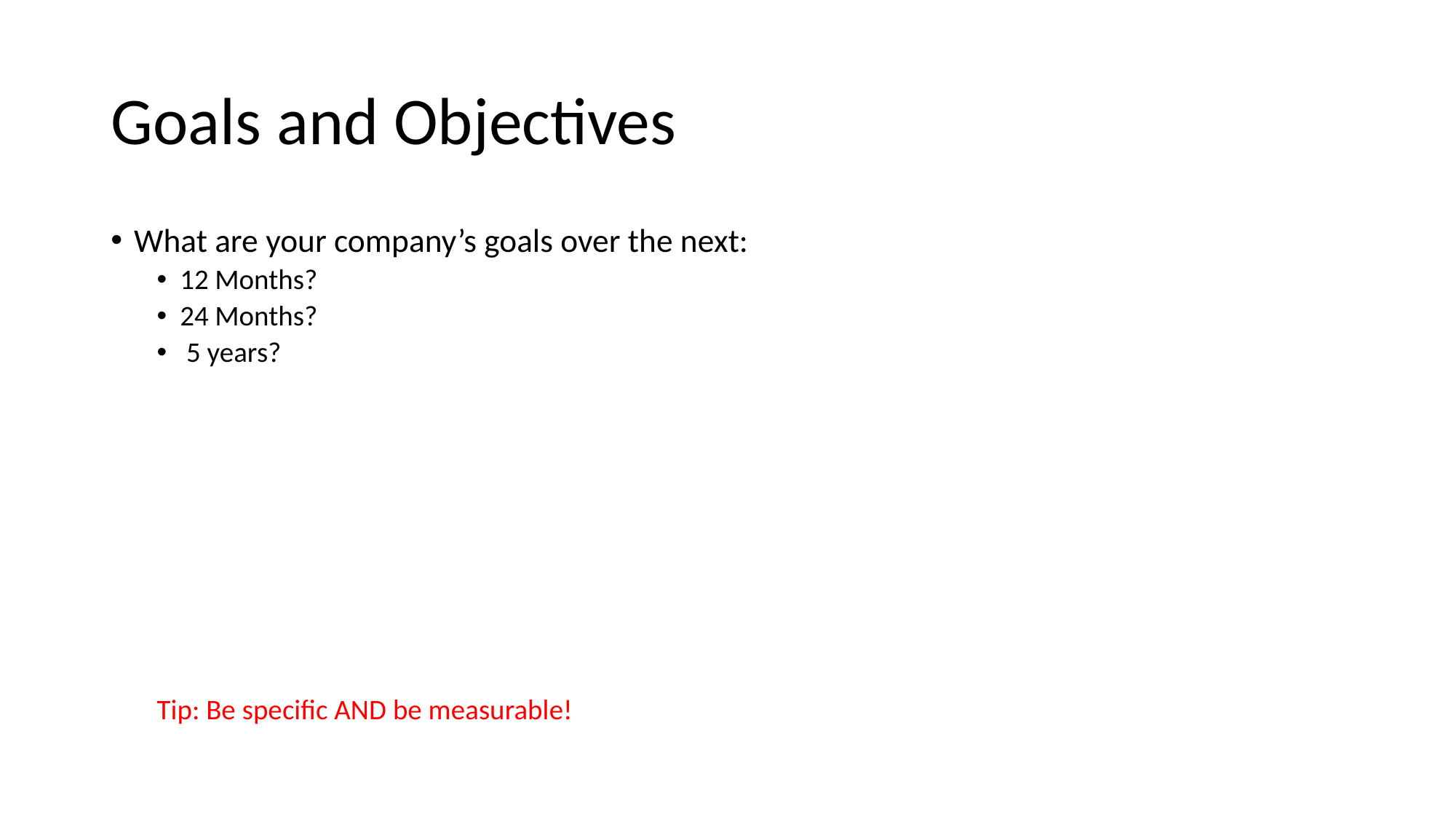

# Goals and Objectives
What are your company’s goals over the next:
12 Months?
24 Months?
 5 years?

Tip: Be specific AND be measurable!